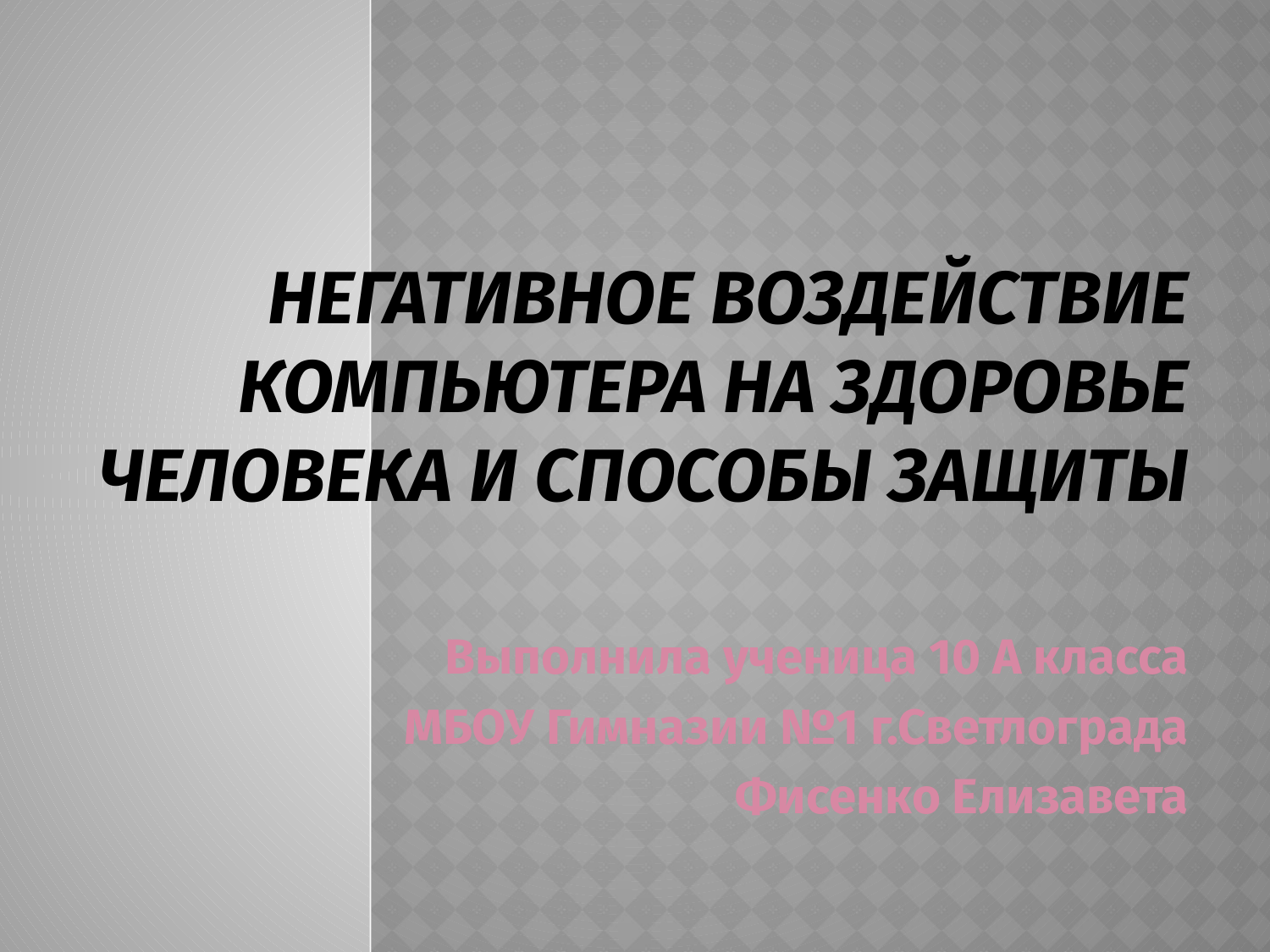

# Негативное воздействие компьютера на здоровье человека и способы защиты
Выполнила ученица 10 А класса
МБОУ Гимназии №1 г.Светлограда
Фисенко Елизавета